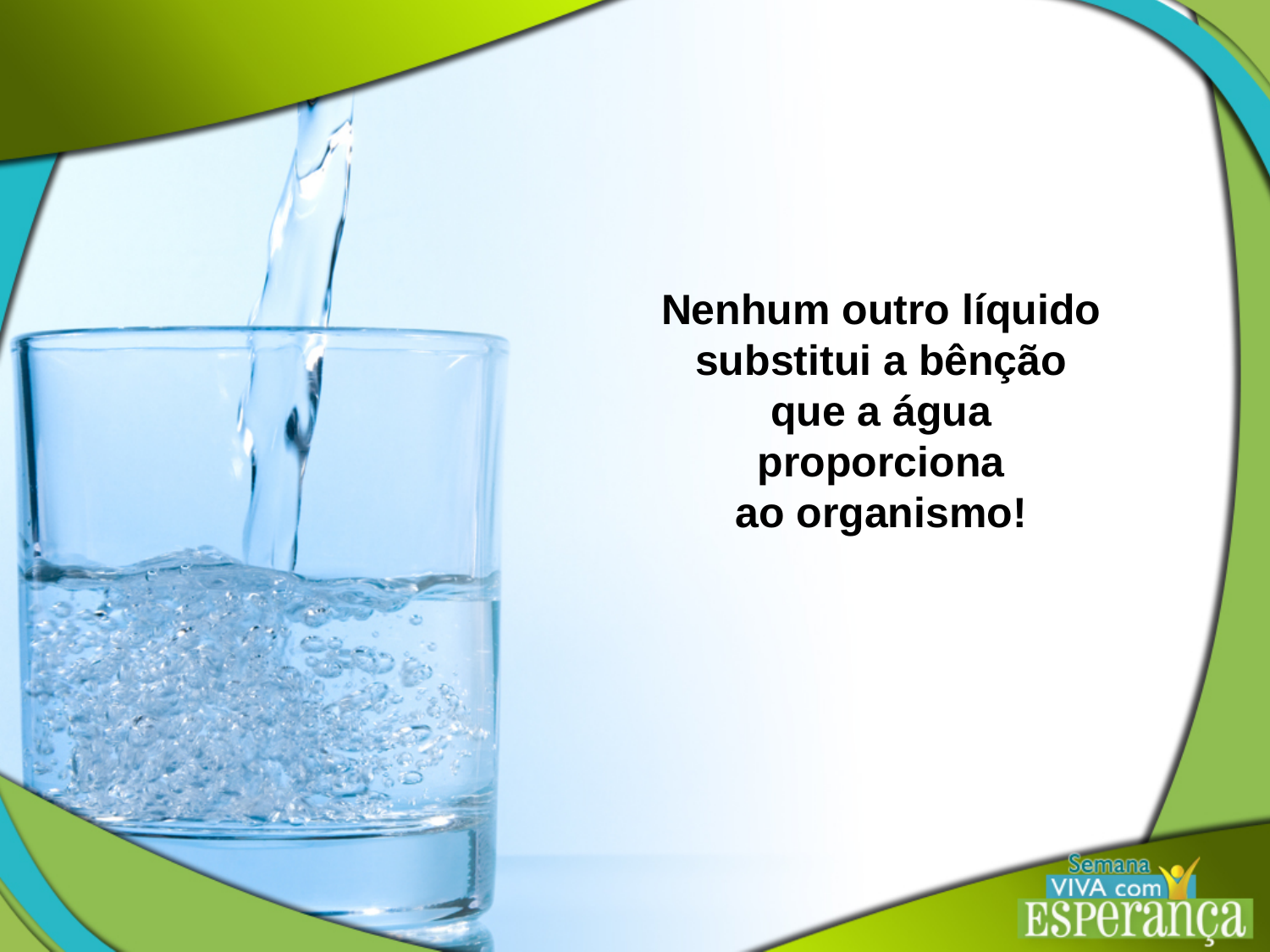

Nenhum outro líquido substitui a bênção que a água proporciona
ao organismo!